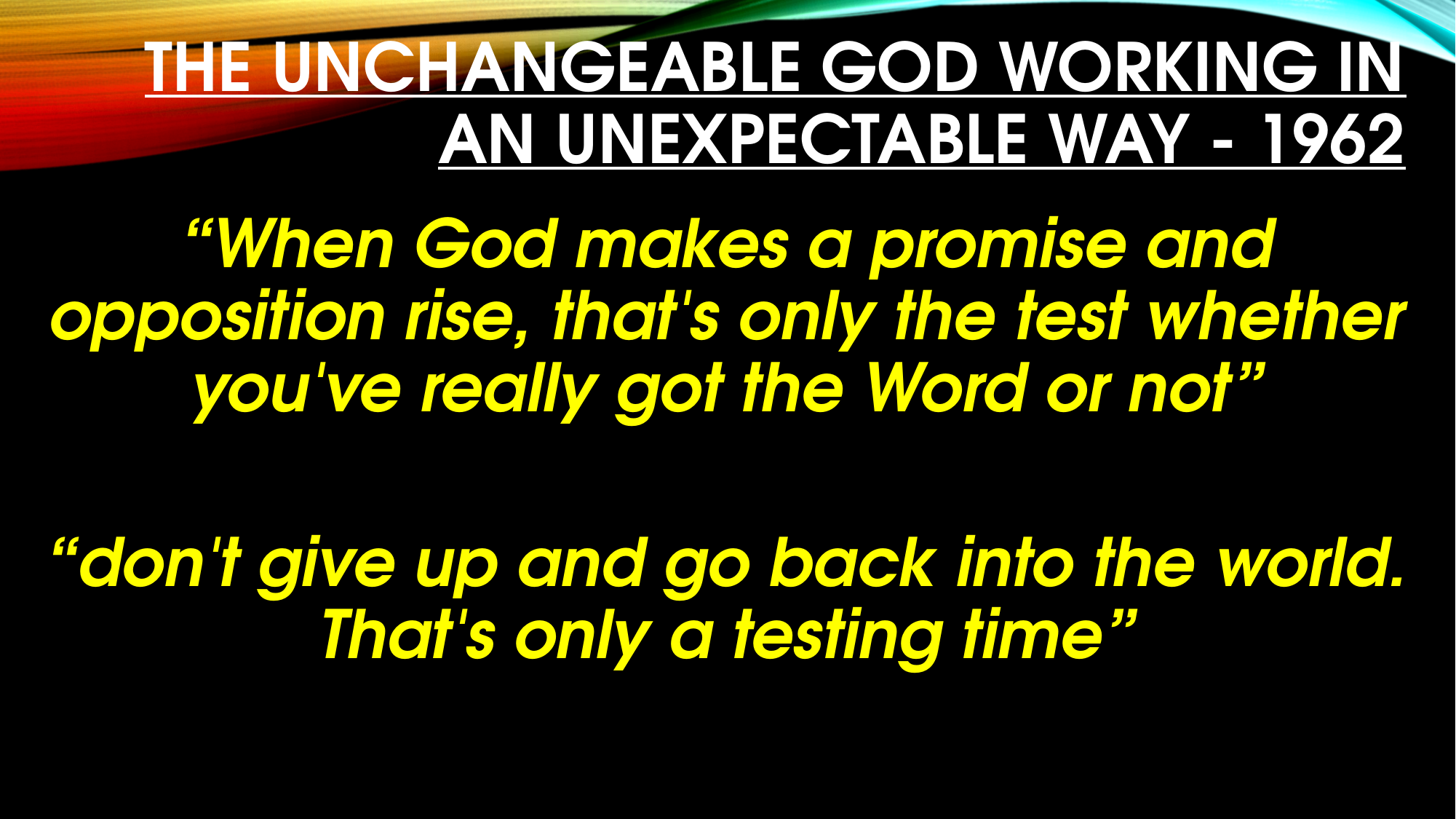

# The unchangeable god working in an unexpectable way - 1962
“When God makes a promise and opposition rise, that's only the test whether you've really got the Word or not”

“don't give up and go back into the world. That's only a testing time”